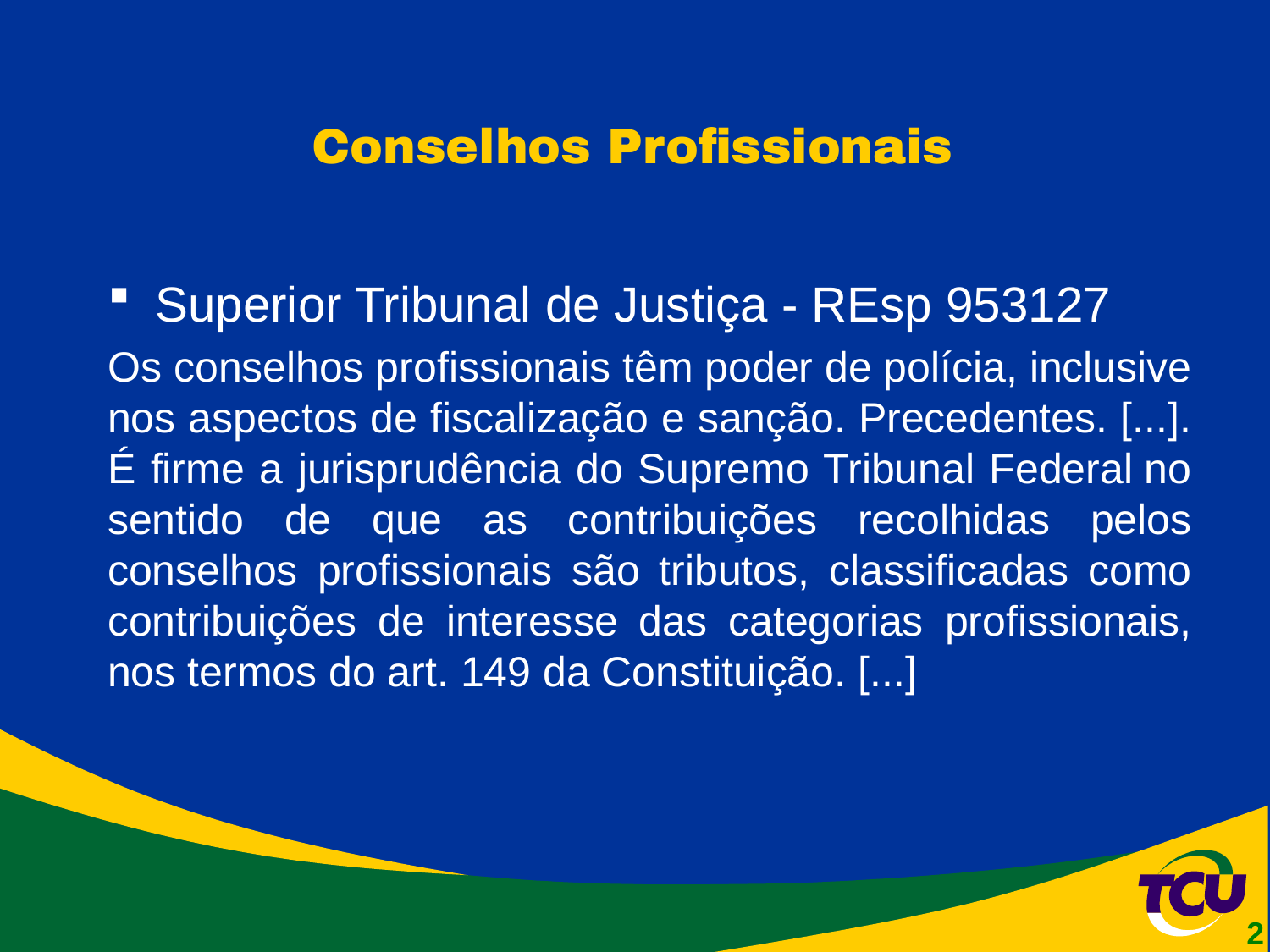

# Conselhos Profissionais
Superior Tribunal de Justiça - REsp 953127
Os conselhos profissionais têm poder de polícia, inclusive nos aspectos de fiscalização e sanção. Precedentes. [...]. É firme a jurisprudência do Supremo Tribunal Federal no sentido de que as contribuições recolhidas pelos conselhos profissionais são tributos, classificadas como contribuições de interesse das categorias profissionais, nos termos do art. 149 da Constituição. [...]

2